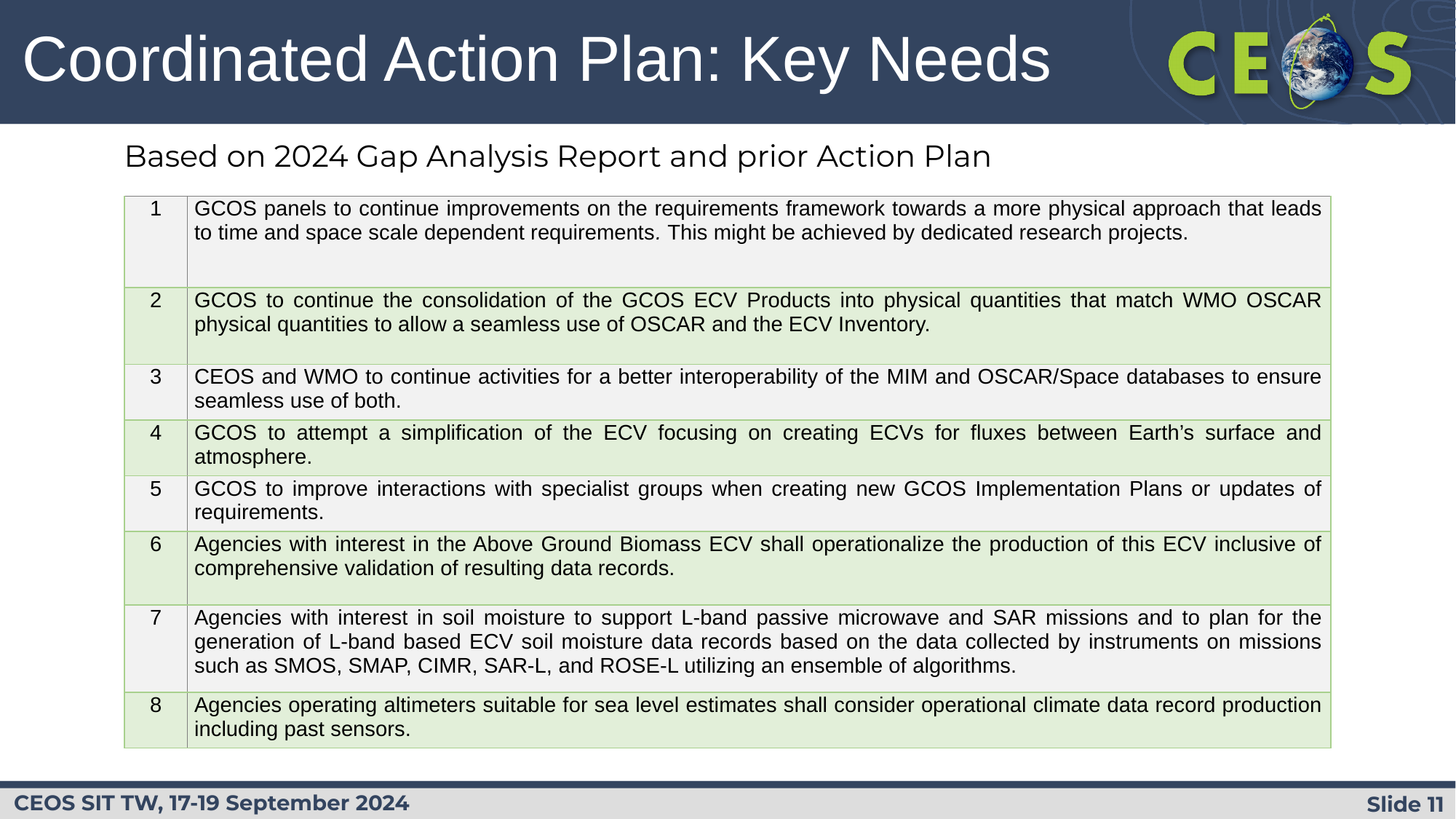

# Coordinated Action Plan: Key Needs
Based on 2024 Gap Analysis Report and prior Action Plan
| 1 | GCOS panels to continue improvements on the requirements framework towards a more physical approach that leads to time and space scale dependent requirements. This might be achieved by dedicated research projects. |
| --- | --- |
| 2 | GCOS to continue the consolidation of the GCOS ECV Products into physical quantities that match WMO OSCAR physical quantities to allow a seamless use of OSCAR and the ECV Inventory. |
| 3 | CEOS and WMO to continue activities for a better interoperability of the MIM and OSCAR/Space databases to ensure seamless use of both. |
| 4 | GCOS to attempt a simplification of the ECV focusing on creating ECVs for fluxes between Earth’s surface and atmosphere. |
| 5 | GCOS to improve interactions with specialist groups when creating new GCOS Implementation Plans or updates of requirements. |
| 6 | Agencies with interest in the Above Ground Biomass ECV shall operationalize the production of this ECV inclusive of comprehensive validation of resulting data records. |
| 7 | Agencies with interest in soil moisture to support L-band passive microwave and SAR missions and to plan for the generation of L-band based ECV soil moisture data records based on the data collected by instruments on missions such as SMOS, SMAP, CIMR, SAR-L, and ROSE-L utilizing an ensemble of algorithms. |
| 8 | Agencies operating altimeters suitable for sea level estimates shall consider operational climate data record production including past sensors. |